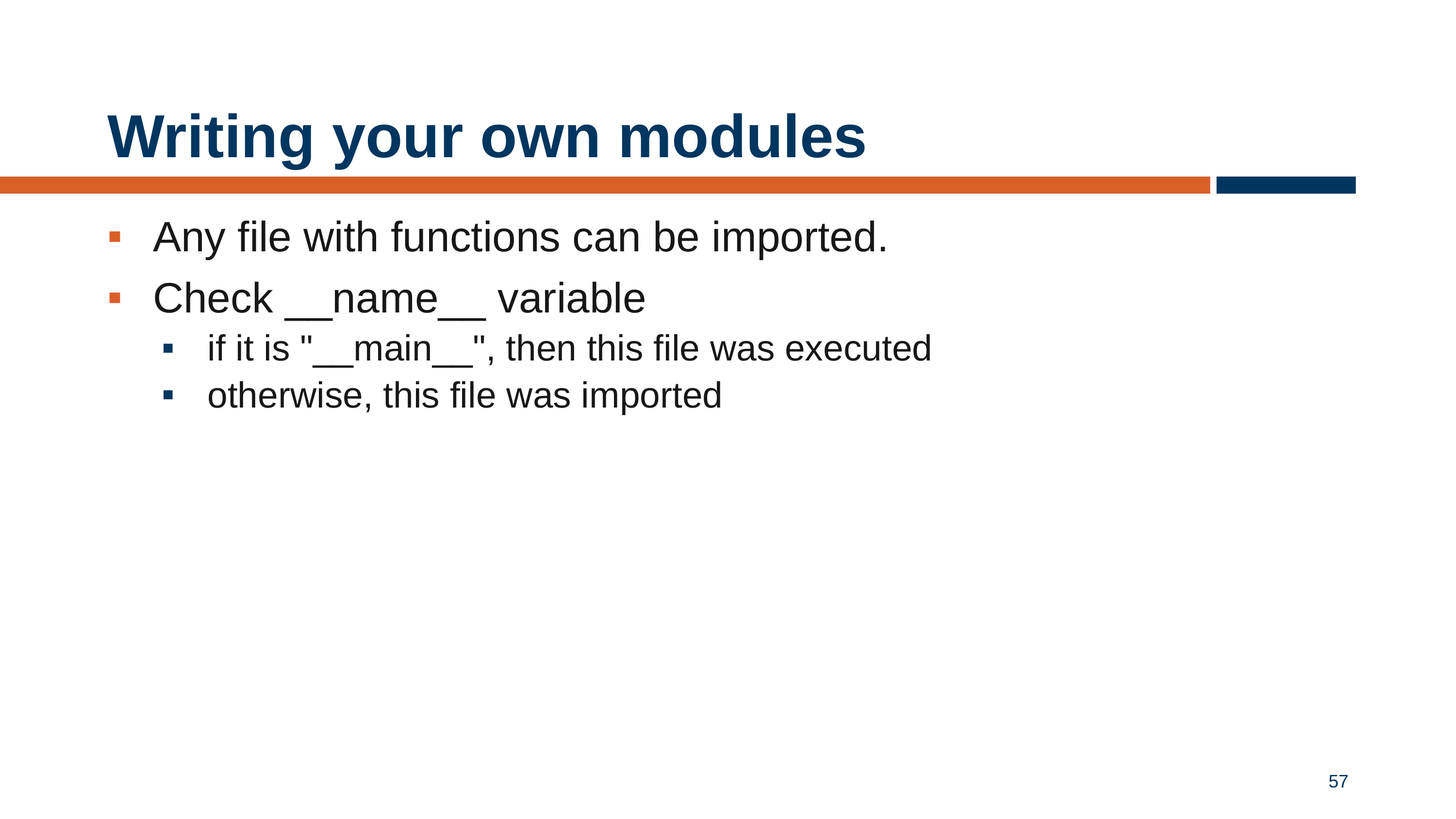

# Writing your own modules
Any file with functions can be imported.
Check __name__ variable
if it is "__main__", then this file was executed
otherwise, this file was imported
57